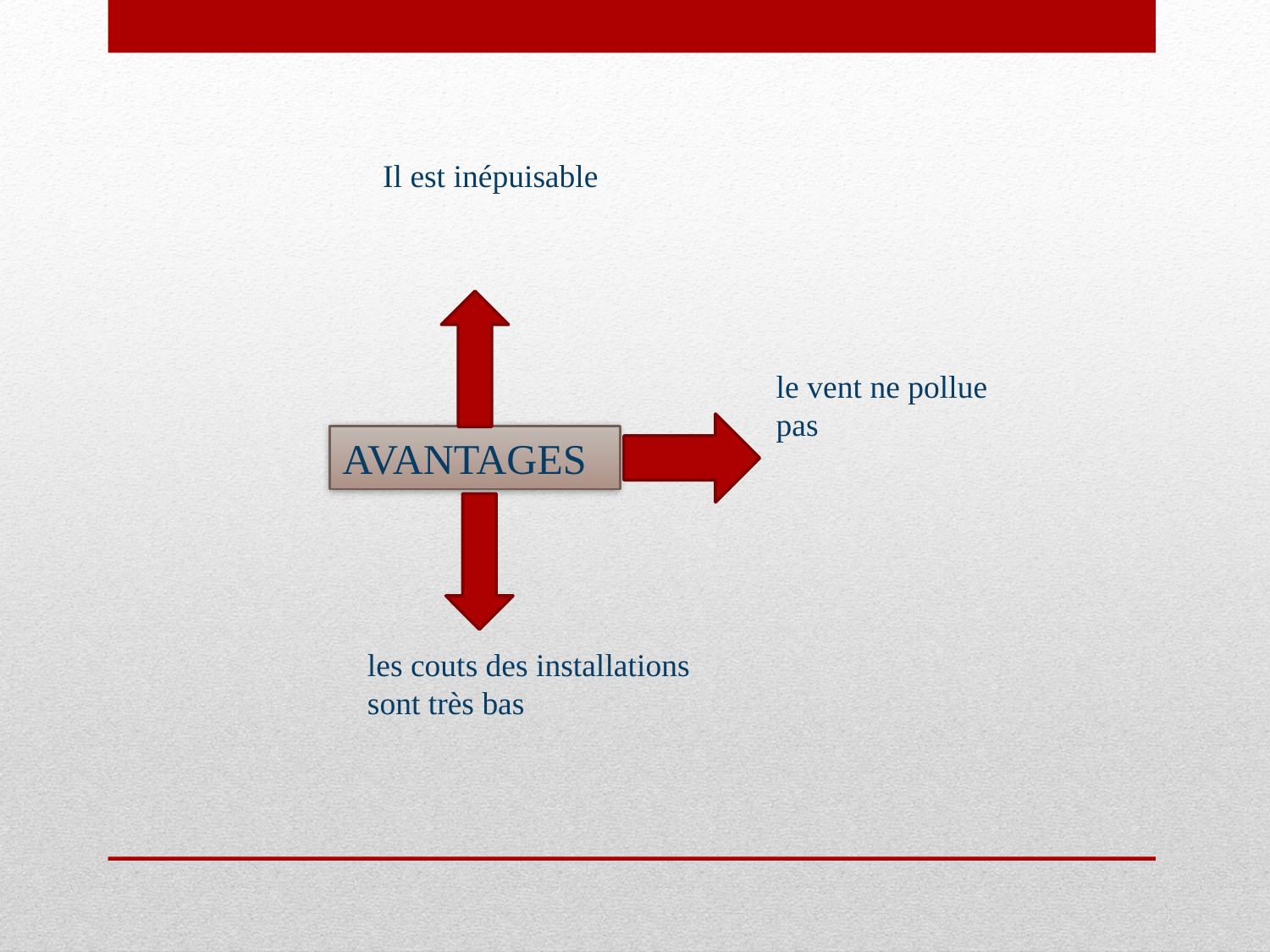

Il est inépuisable

le vent ne pollue pas

AVANTAGES

les couts des installations sont très bas